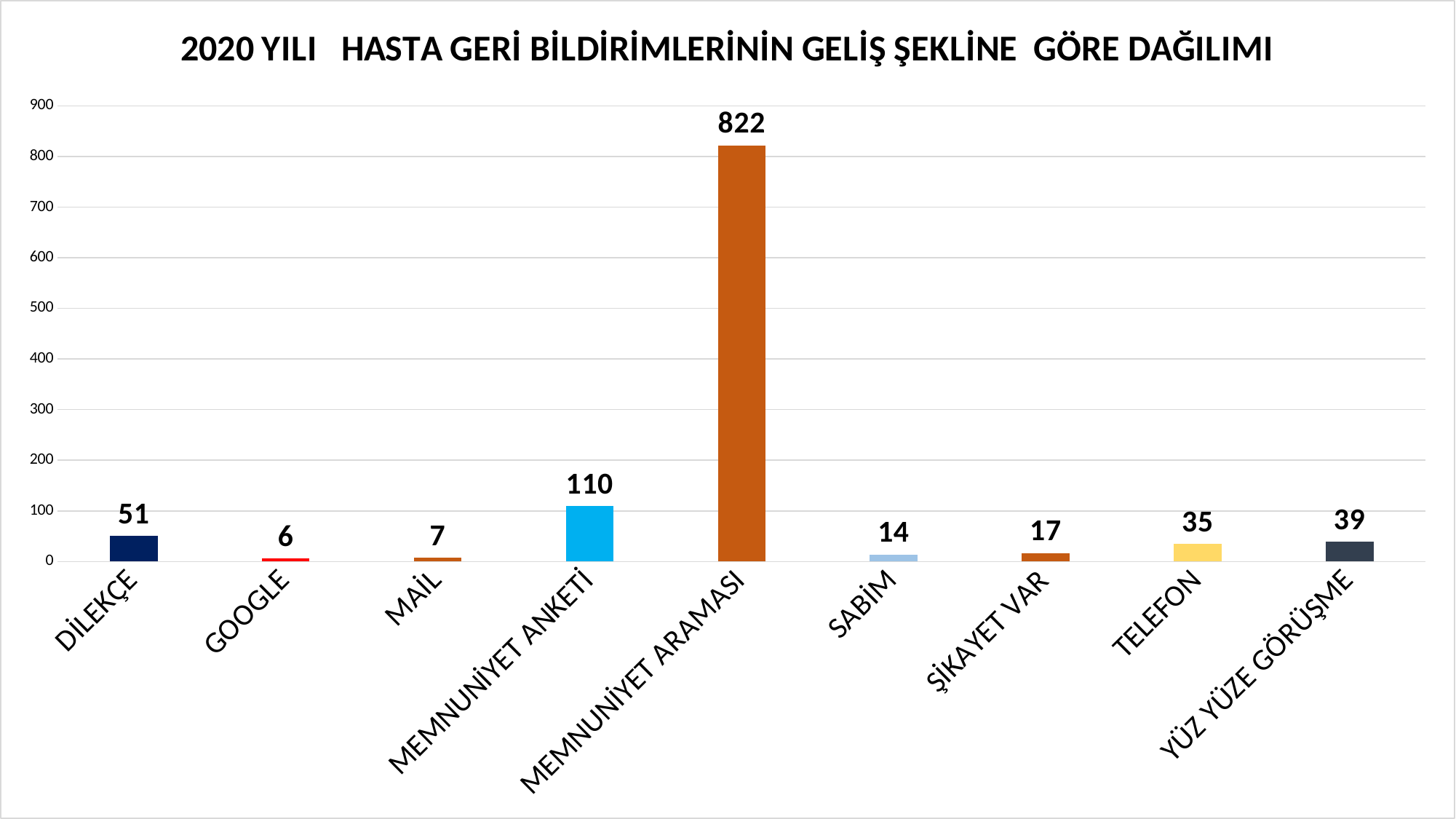

### Chart: 2020 YILI   HASTA GERİ BİLDİRİMLERİNİN GELİŞ ŞEKLİNE  GÖRE DAĞILIMI

| Category |  |
|---|---|
| DİLEKÇE | 51.0 |
| GOOGLE | 6.0 |
| MAİL | 7.0 |
| MEMNUNİYET ANKETİ | 110.0 |
| MEMNUNİYET ARAMASI | 822.0 |
| SABİM | 14.0 |
| ŞİKAYET VAR | 17.0 |
| TELEFON | 35.0 |
| YÜZ YÜZE GÖRÜŞME | 39.0 |